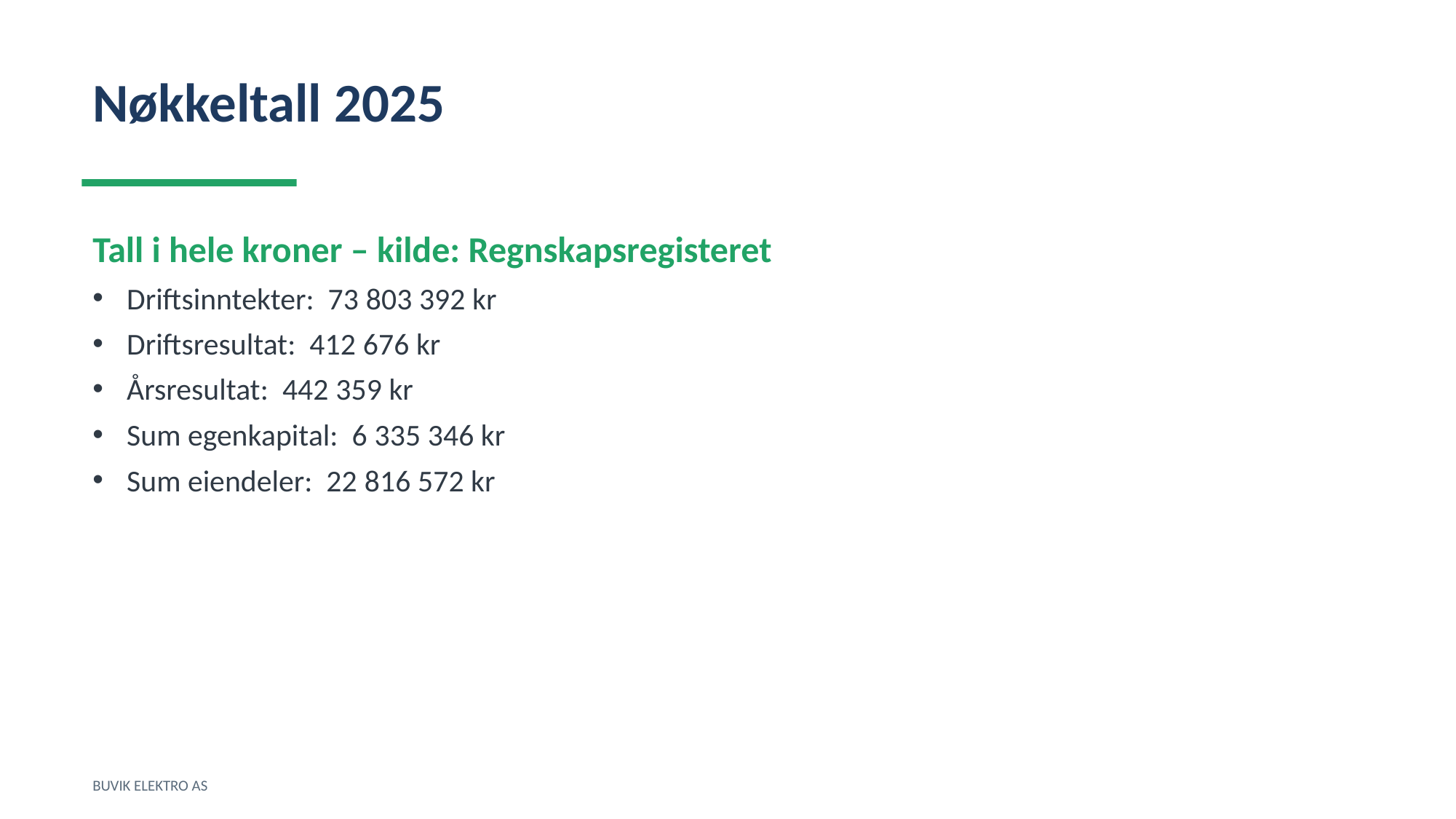

Nøkkeltall 2025

Tall i hele kroner – kilde: Regnskapsregisteret
Driftsinntekter:  73 803 392 kr
Driftsresultat:  412 676 kr
Årsresultat:  442 359 kr
Sum egenkapital:  6 335 346 kr
Sum eiendeler:  22 816 572 kr
BUVIK ELEKTRO AS